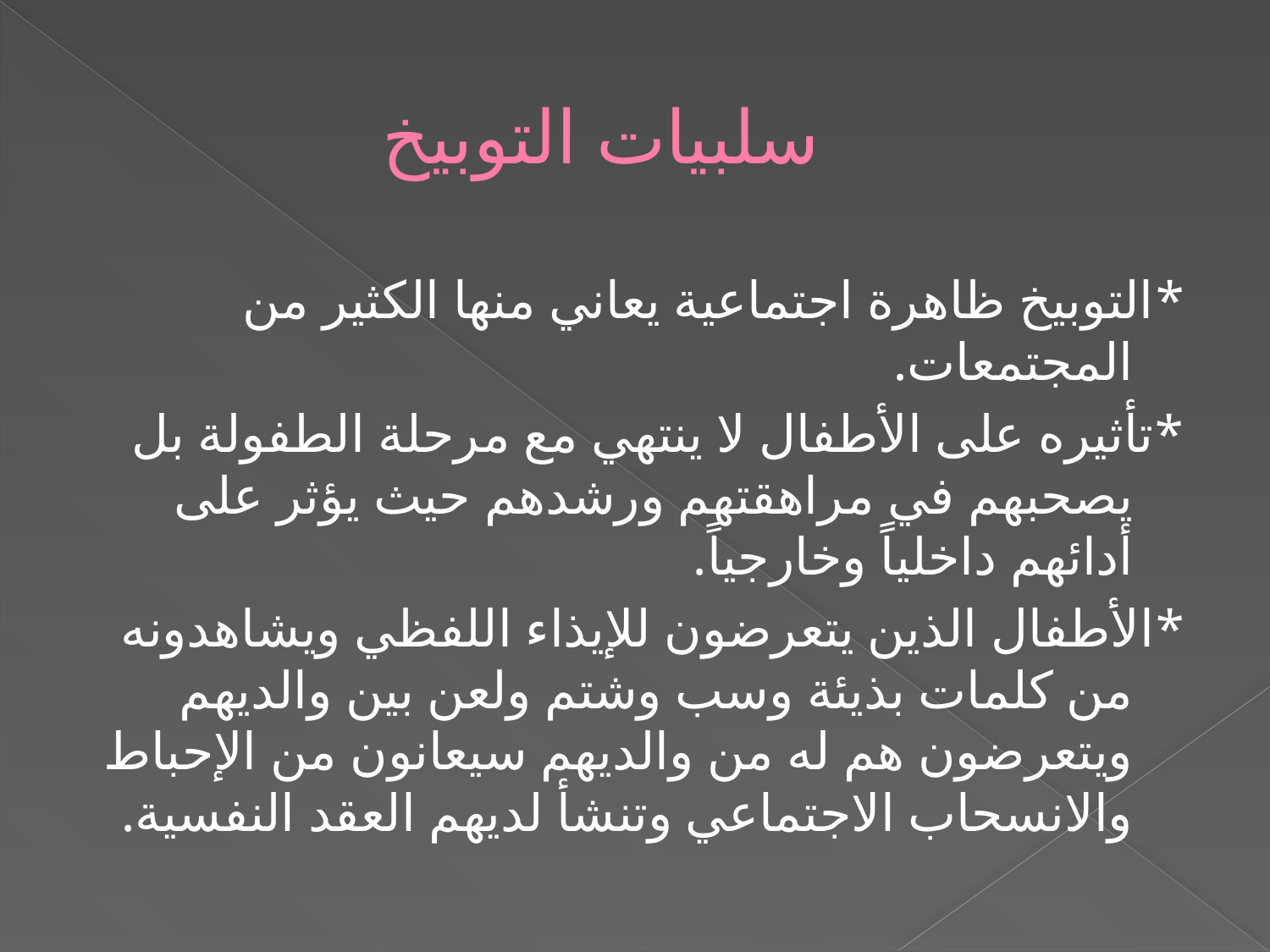

# سلبيات التوبيخ
*التوبيخ ظاهرة اجتماعية يعاني منها الكثير من المجتمعات.
*تأثيره على الأطفال لا ينتهي مع مرحلة الطفولة بل يصحبهم في مراهقتهم ورشدهم حيث يؤثر على أدائهم داخلياً وخارجياً.
*الأطفال الذين يتعرضون للإيذاء اللفظي ويشاهدونه من كلمات بذيئة وسب وشتم ولعن بين والديهم ويتعرضون هم له من والديهم سيعانون من الإحباط والانسحاب الاجتماعي وتنشأ لديهم العقد النفسية.